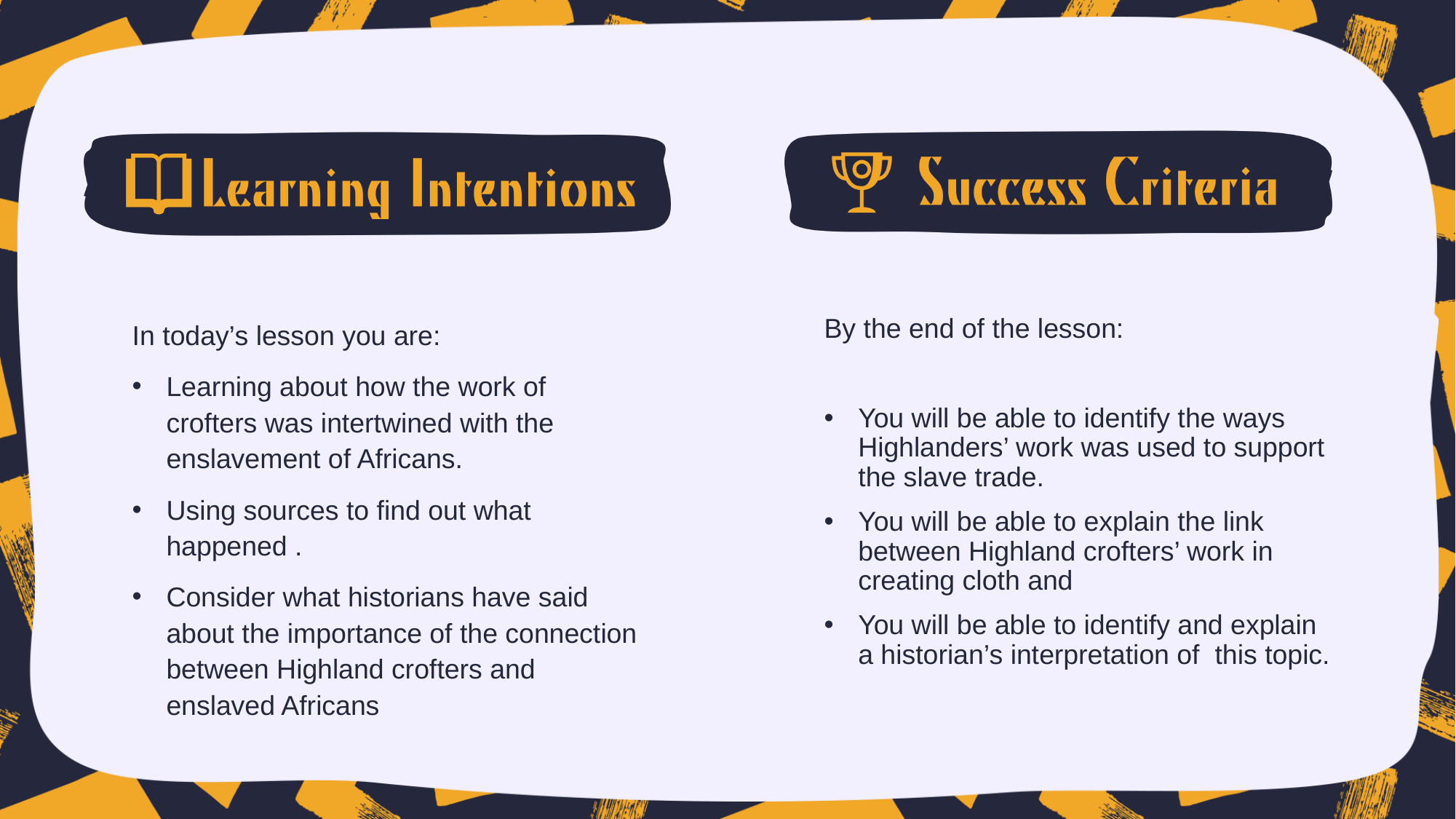

In today’s lesson you are:
Learning about how the work of crofters was intertwined with the enslavement of Africans.
Using sources to find out what happened .
Consider what historians have said about the importance of the connection between Highland crofters and enslaved Africans
By the end of the lesson:

You will be able to identify the ways Highlanders’ work was used to support the slave trade.
You will be able to explain the link between Highland crofters’ work in creating cloth and
You will be able to identify and explain a historian’s interpretation of  this topic.